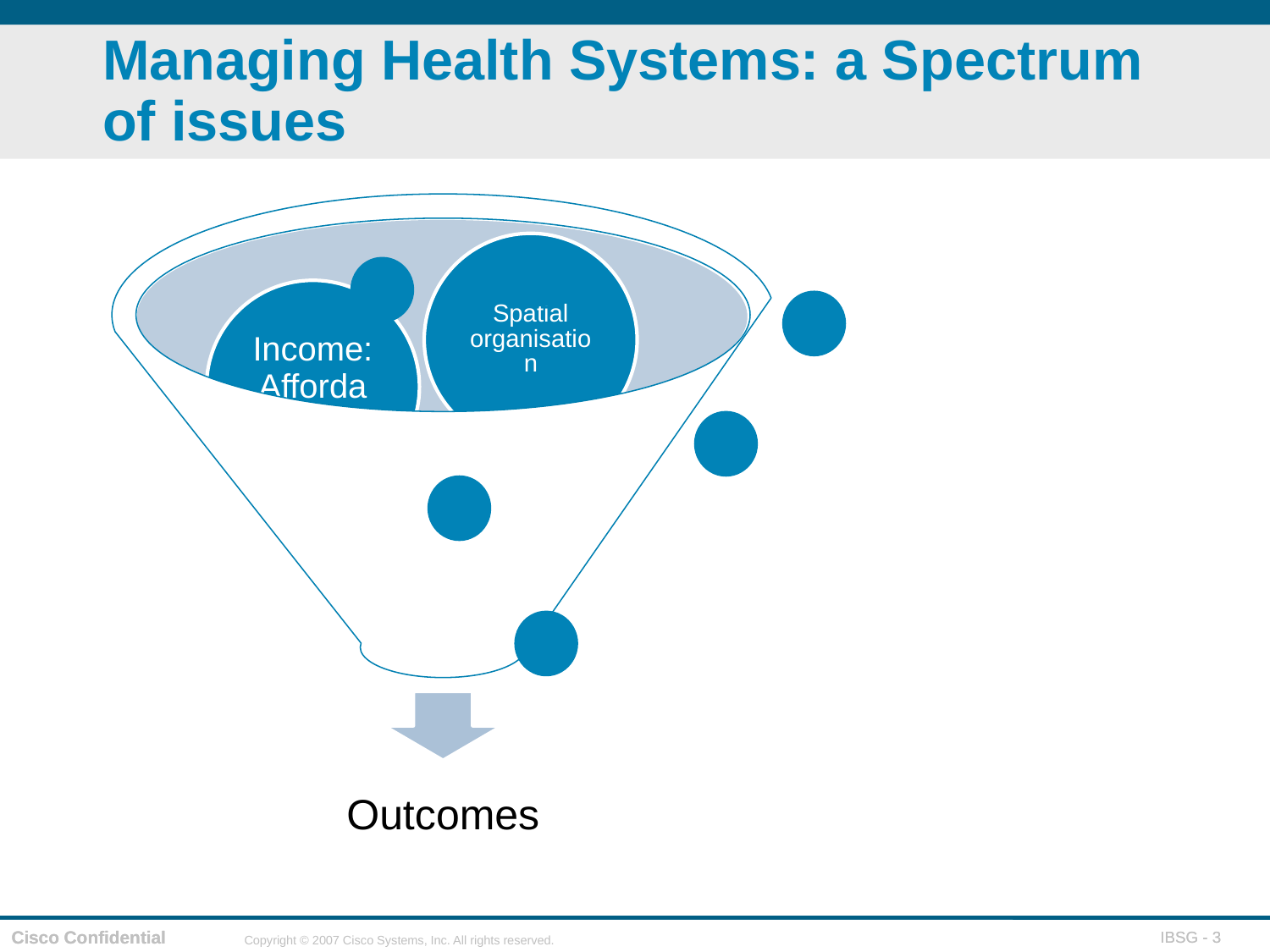

# Managing Health Systems: a Spectrum of issues
Spatial organisation
Income: Affordability
Solutions
Outcomes